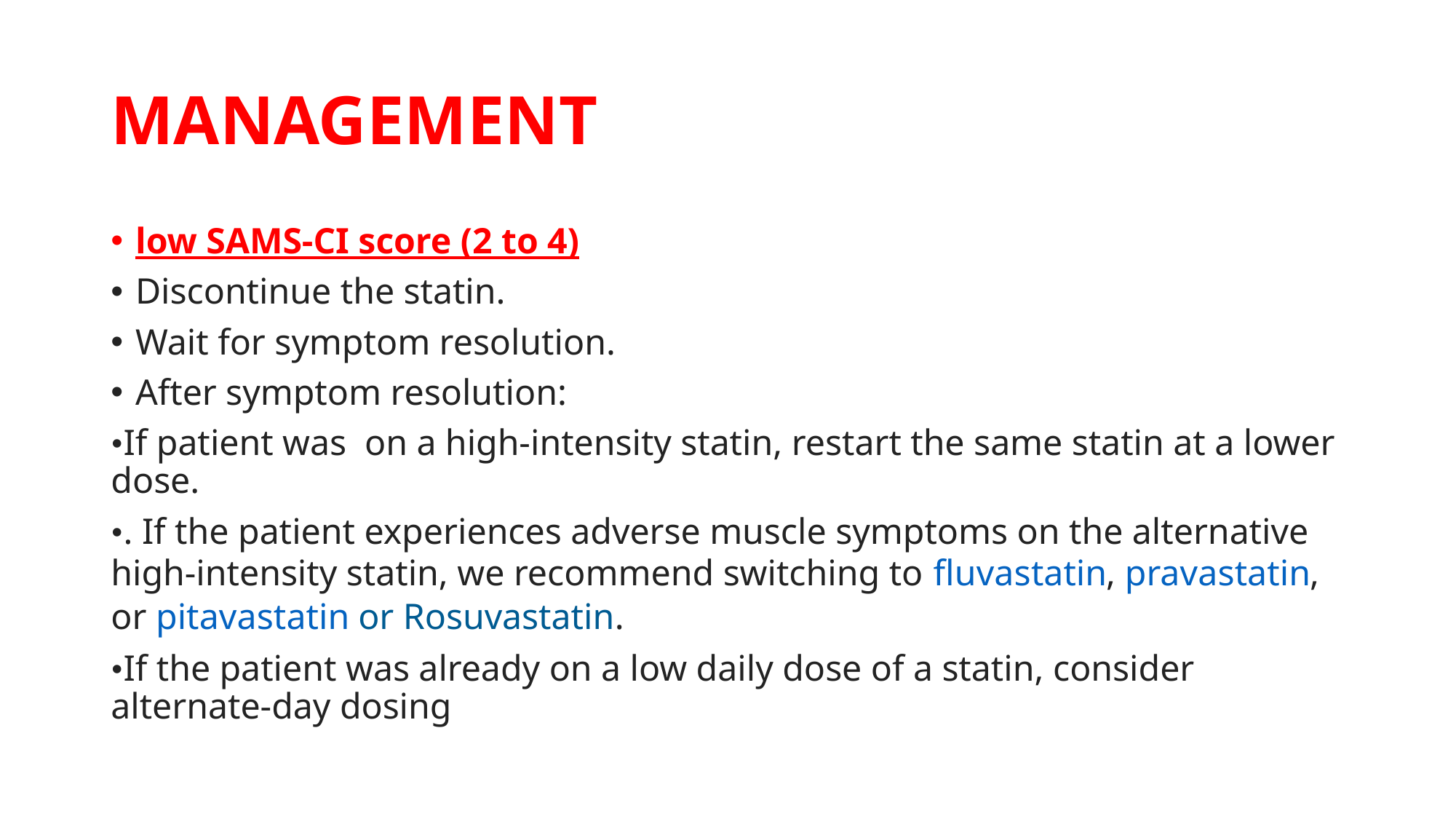

# MANAGEMENT
low SAMS-CI score (2 to 4)
Discontinue the statin.
Wait for symptom resolution.
After symptom resolution:
•If patient was  on a high-intensity statin, restart the same statin at a lower dose.
•. If the patient experiences adverse muscle symptoms on the alternative high-intensity statin, we recommend switching to fluvastatin, pravastatin, or pitavastatin or Rosuvastatin.
•If the patient was already on a low daily dose of a statin, consider alternate-day dosing